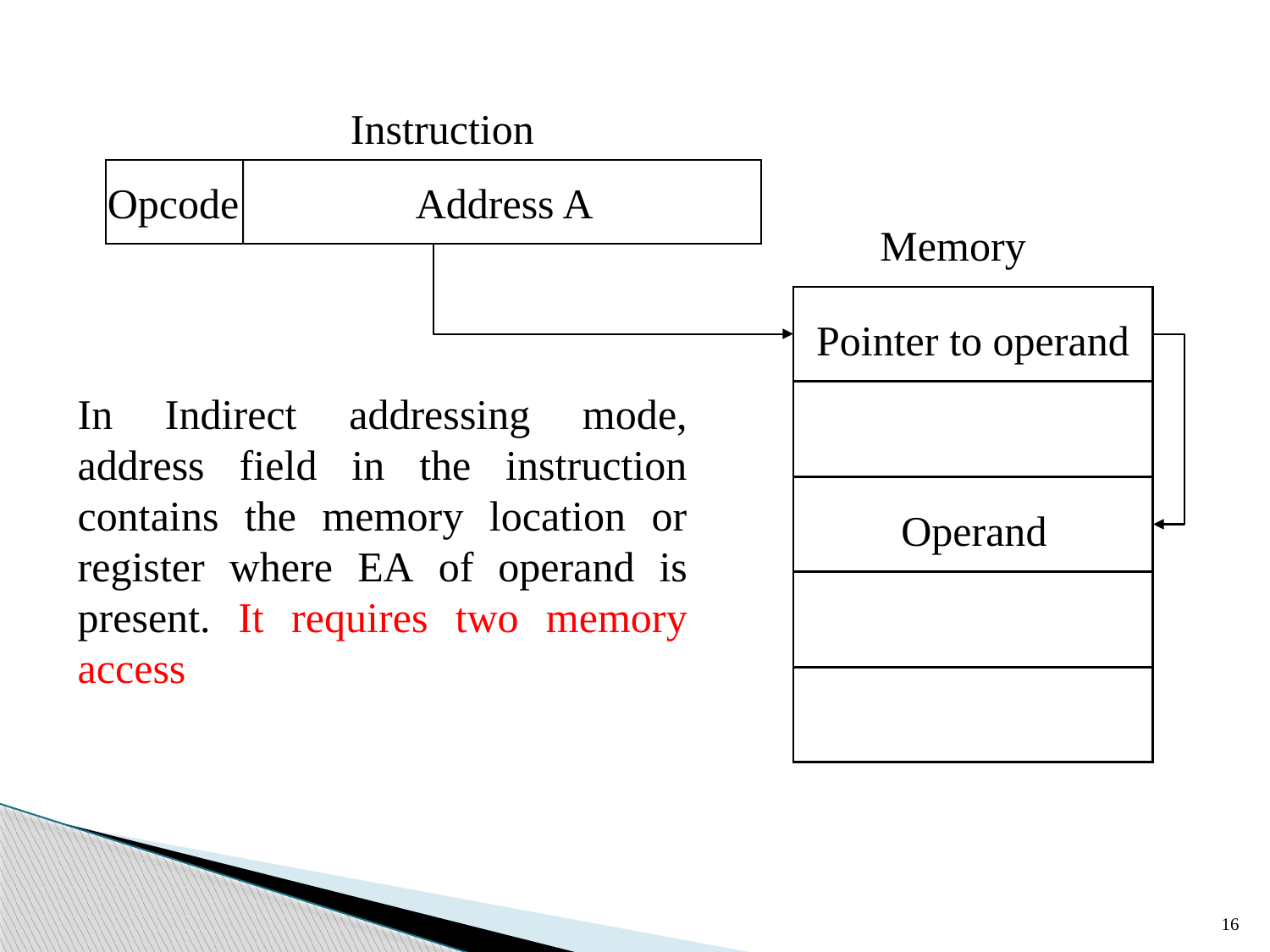

Instruction

Opcode
Address A
Memory

Pointer to operand

Operand

In Indirect addressing mode, address field in the instruction contains the memory location or register where EA of operand is present. It requires two memory access
16